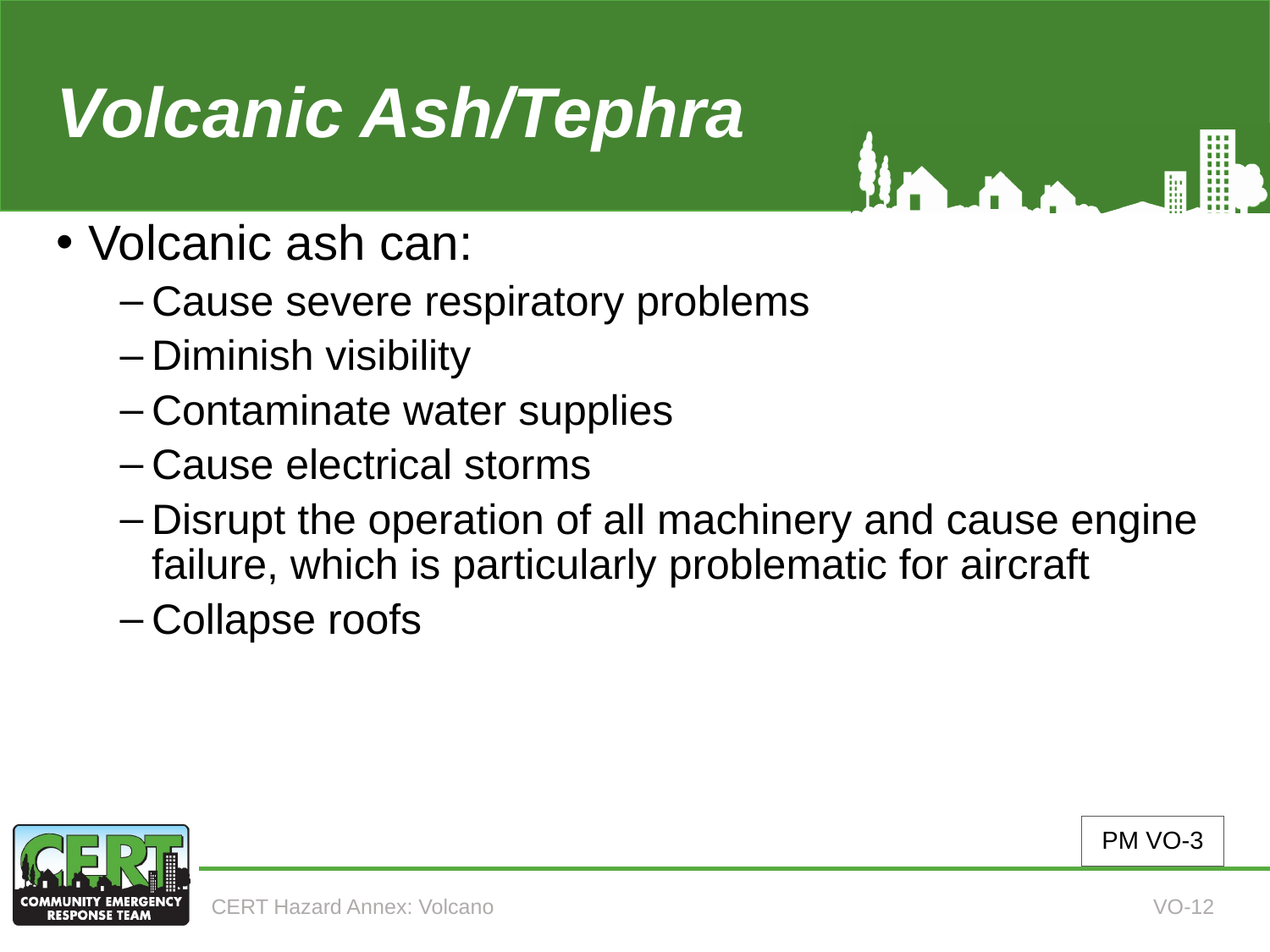

# Volcanic Ash/Tephra (continued)
Volcanic ash can:
Cause severe respiratory problems
Diminish visibility
Contaminate water supplies
Cause electrical storms
Disrupt the operation of all machinery and cause engine failure, which is particularly problematic for aircraft
Collapse roofs
PM VO-3
CERT Hazard Annex: Volcano
VO-12